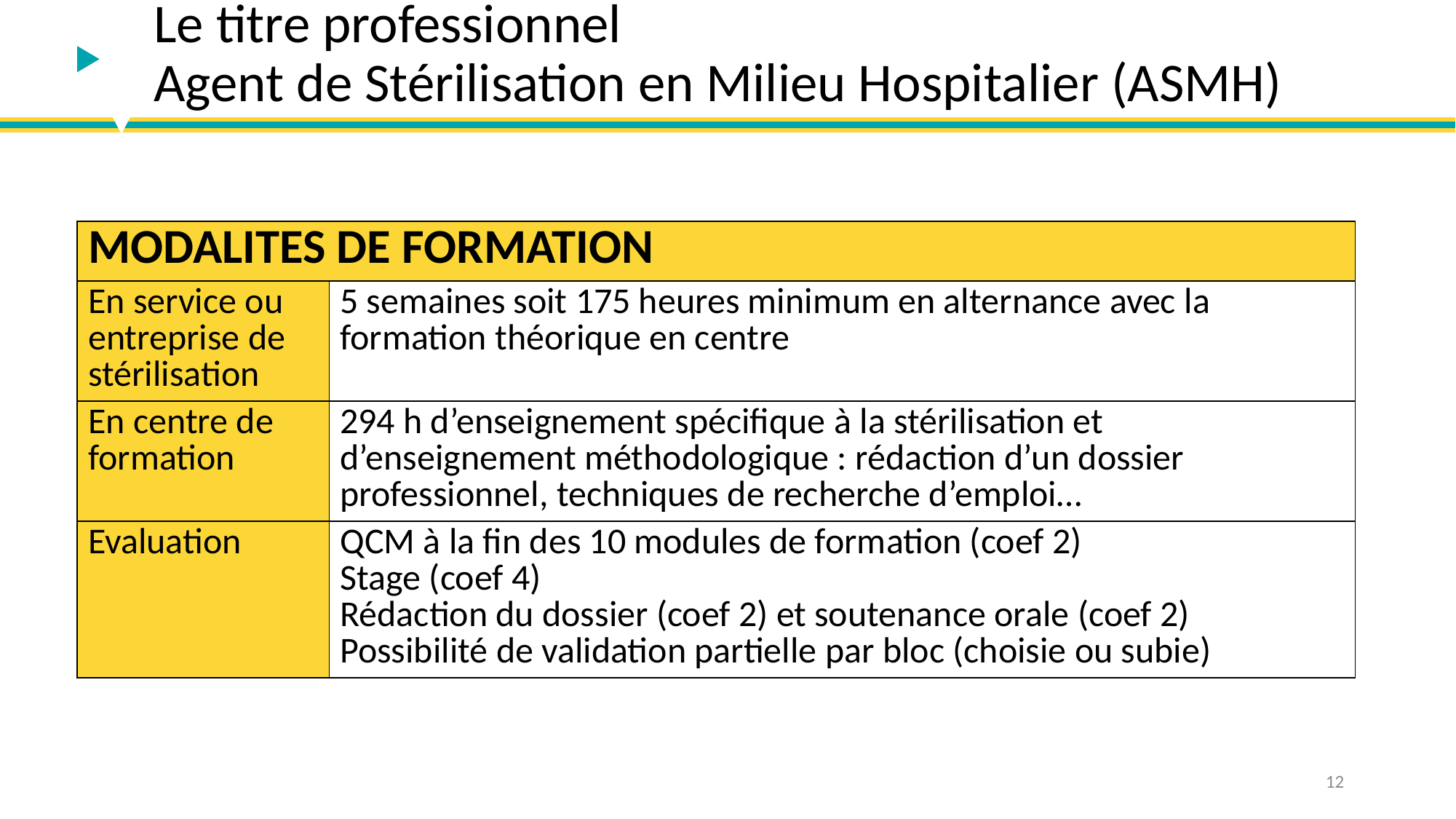

# Le titre professionnel Agent de Stérilisation en Milieu Hospitalier (ASMH)

| MODALITES DE FORMATION | 3 |
| --- | --- |
| En service ou entreprise de stérilisation | 5 semaines soit 175 heures minimum en alternance avec la formation théorique en centre |
| En centre de formation | 294 h d’enseignement spécifique à la stérilisation et d’enseignement méthodologique : rédaction d’un dossier professionnel, techniques de recherche d’emploi… |
| Evaluation | QCM à la fin des 10 modules de formation (coef 2) Stage (coef 4) Rédaction du dossier (coef 2) et soutenance orale (coef 2) Possibilité de validation partielle par bloc (choisie ou subie) |
12